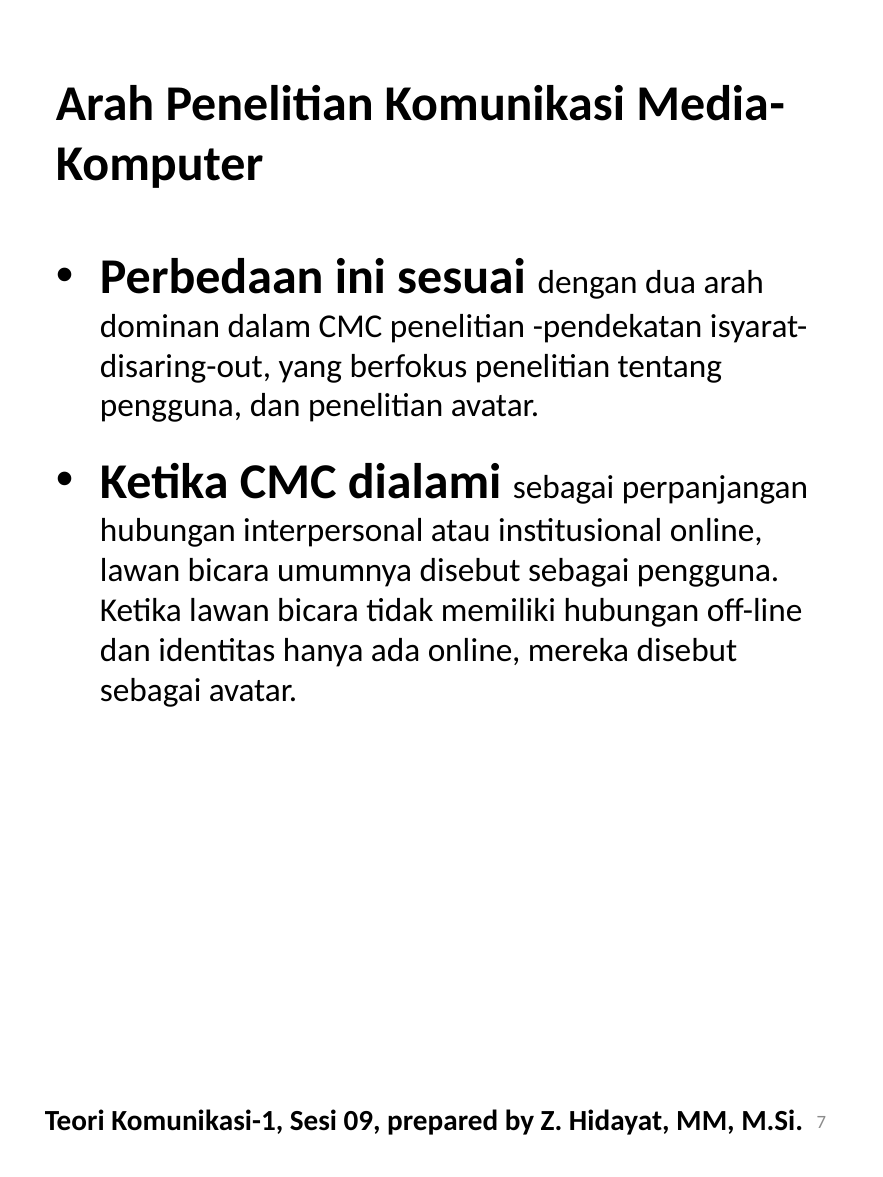

# Arah Penelitian Komunikasi Media-Komputer
Perbedaan ini sesuai dengan dua arah dominan dalam CMC penelitian -pendekatan isyarat-disaring-out, yang berfokus penelitian tentang pengguna, dan penelitian avatar.
Ketika CMC dialami sebagai perpanjangan hubungan interpersonal atau institusional online, lawan bicara umumnya disebut sebagai pengguna. Ketika lawan bicara tidak memiliki hubungan off-line dan identitas hanya ada online, mereka disebut sebagai avatar.
Teori Komunikasi-1, Sesi 09, prepared by Z. Hidayat, MM, M.Si.
7